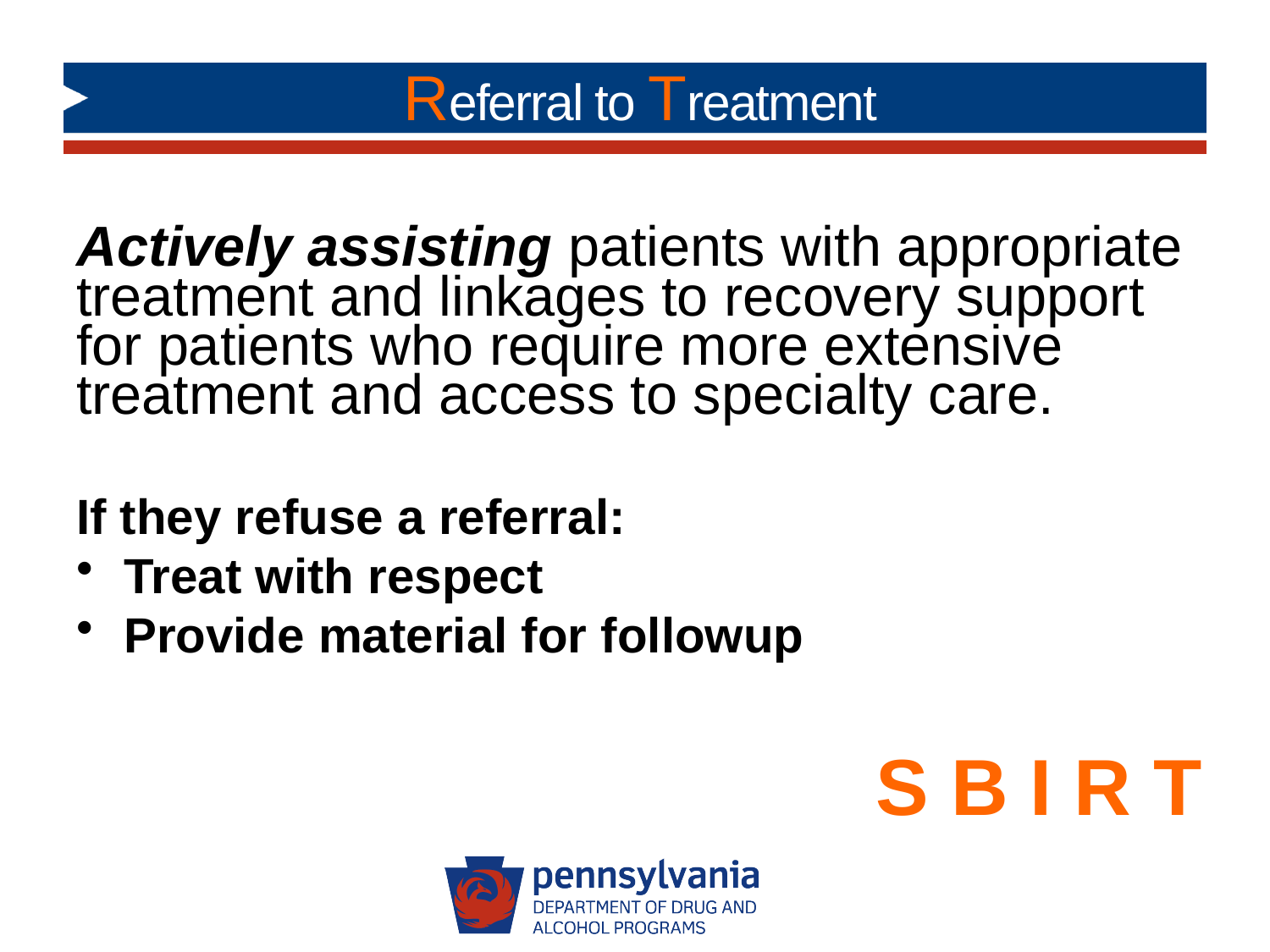

# Referral to Treatment
Actively assisting patients with appropriate treatment and linkages to recovery support for patients who require more extensive treatment and access to specialty care.

If they refuse a referral:
Treat with respect
Provide material for followup

S B I R T